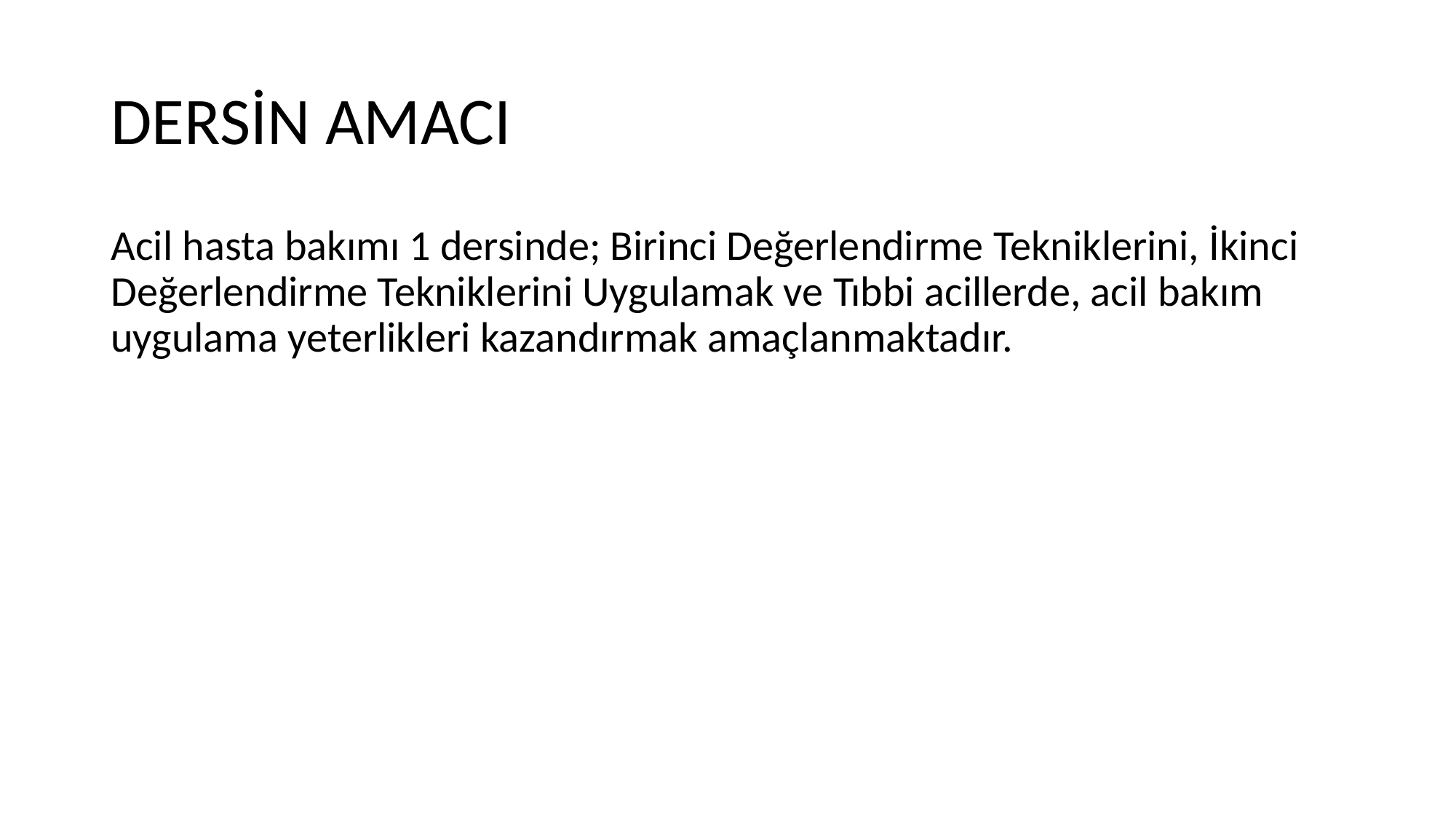

# DERSİN AMACI
Acil hasta bakımı 1 dersinde; Birinci Değerlendirme Tekniklerini, İkinci Değerlendirme Tekniklerini Uygulamak ve Tıbbi acillerde, acil bakım uygulama yeterlikleri kazandırmak amaçlanmaktadır.